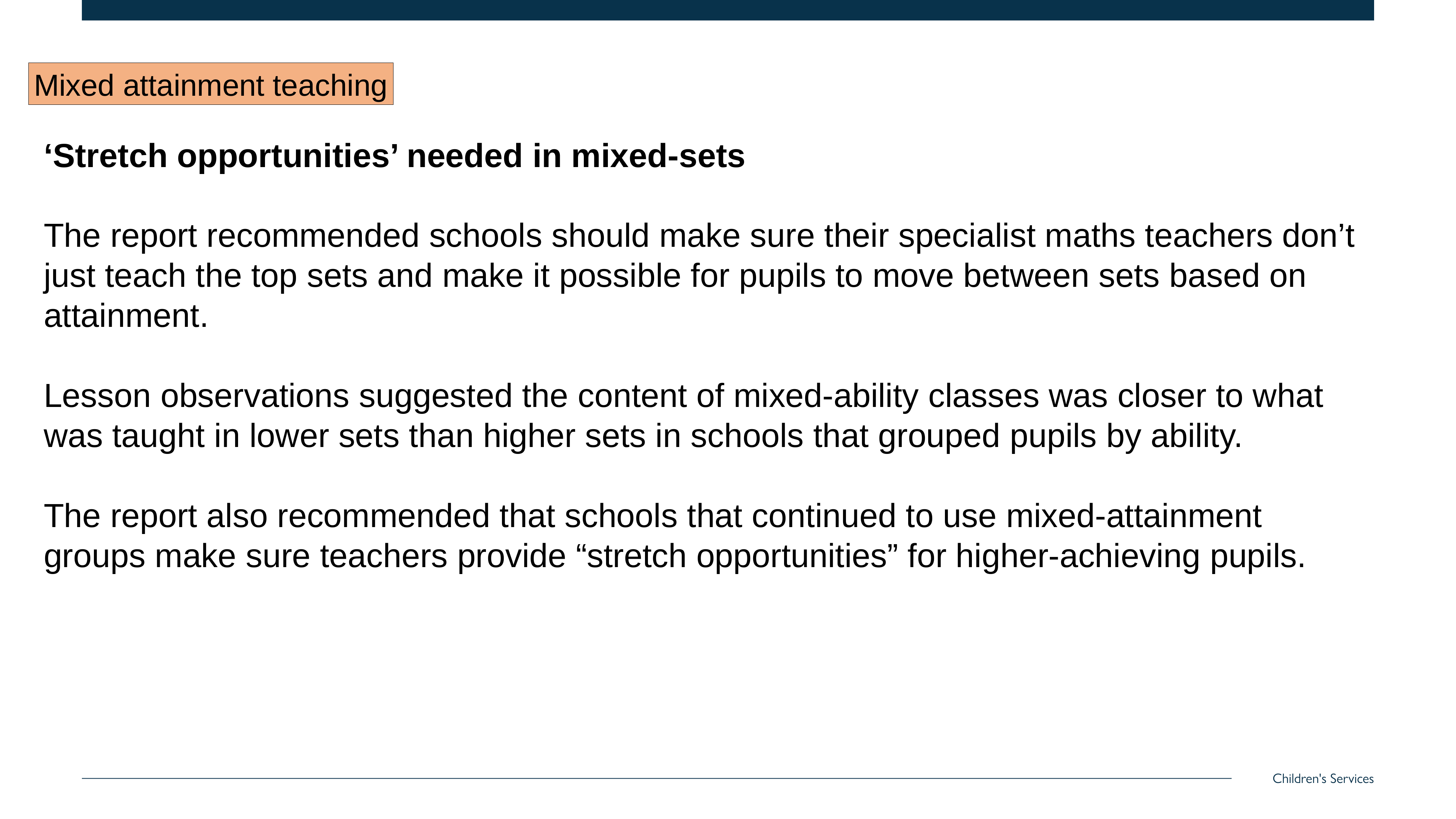

Mixed attainment teaching
‘Stretch opportunities’ needed in mixed-sets

The report recommended schools should make sure their specialist maths teachers don’t just teach the top sets and make it possible for pupils to move between sets based on attainment.

Lesson observations suggested the content of mixed-ability classes was closer to what was taught in lower sets than higher sets in schools that grouped pupils by ability.

The report also recommended that schools that continued to use mixed-attainment groups make sure teachers provide “stretch opportunities” for higher-achieving pupils.